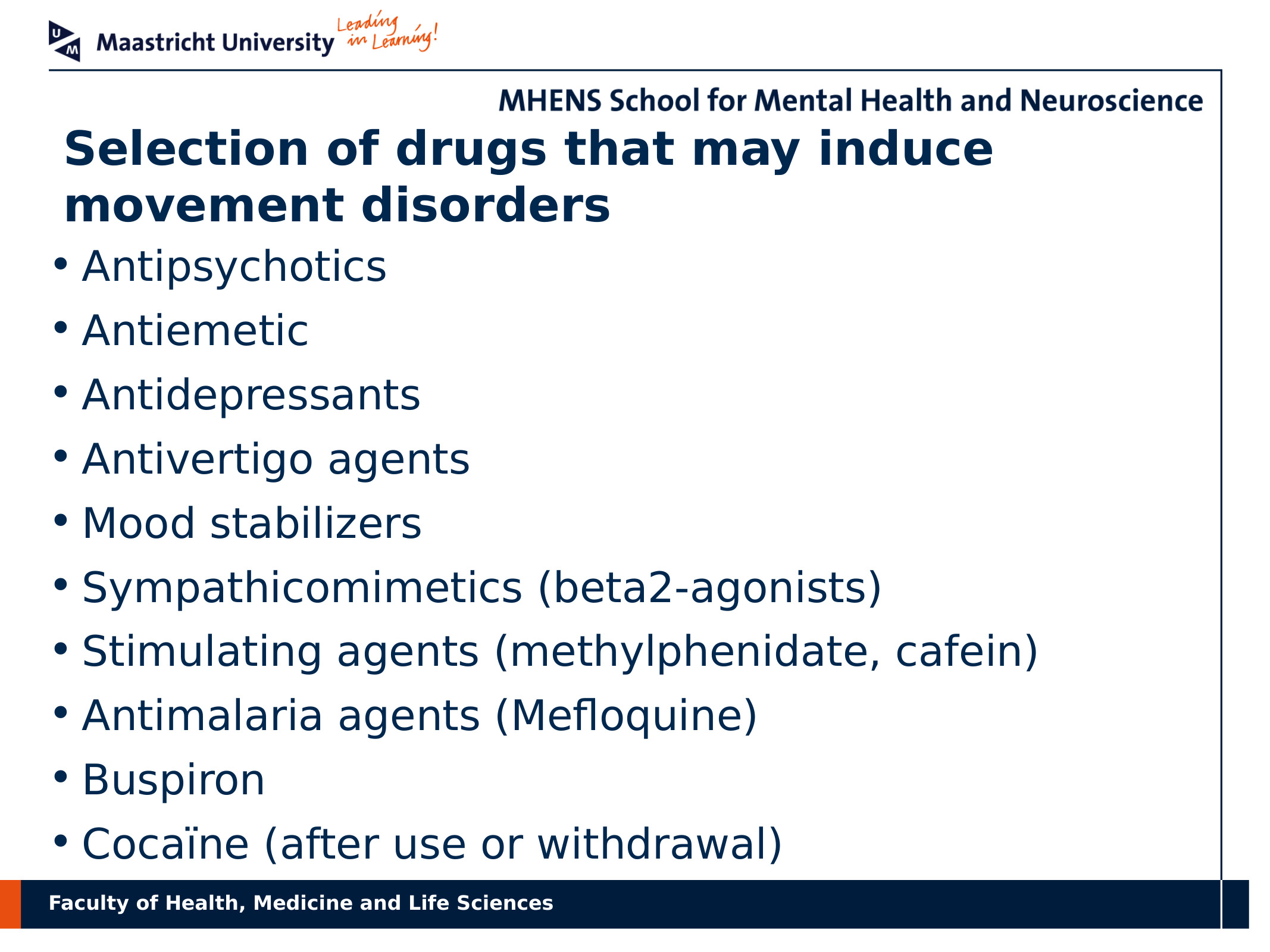

# Selection of drugs that may induce movement disorders
Antipsychotics
Antiemetic
Antidepressants
Antivertigo agents
Mood stabilizers
Sympathicomimetics (beta2-agonists)
Stimulating agents (methylphenidate, cafein)
Antimalaria agents (Mefloquine)
Buspiron
Cocaïne (after use or withdrawal)